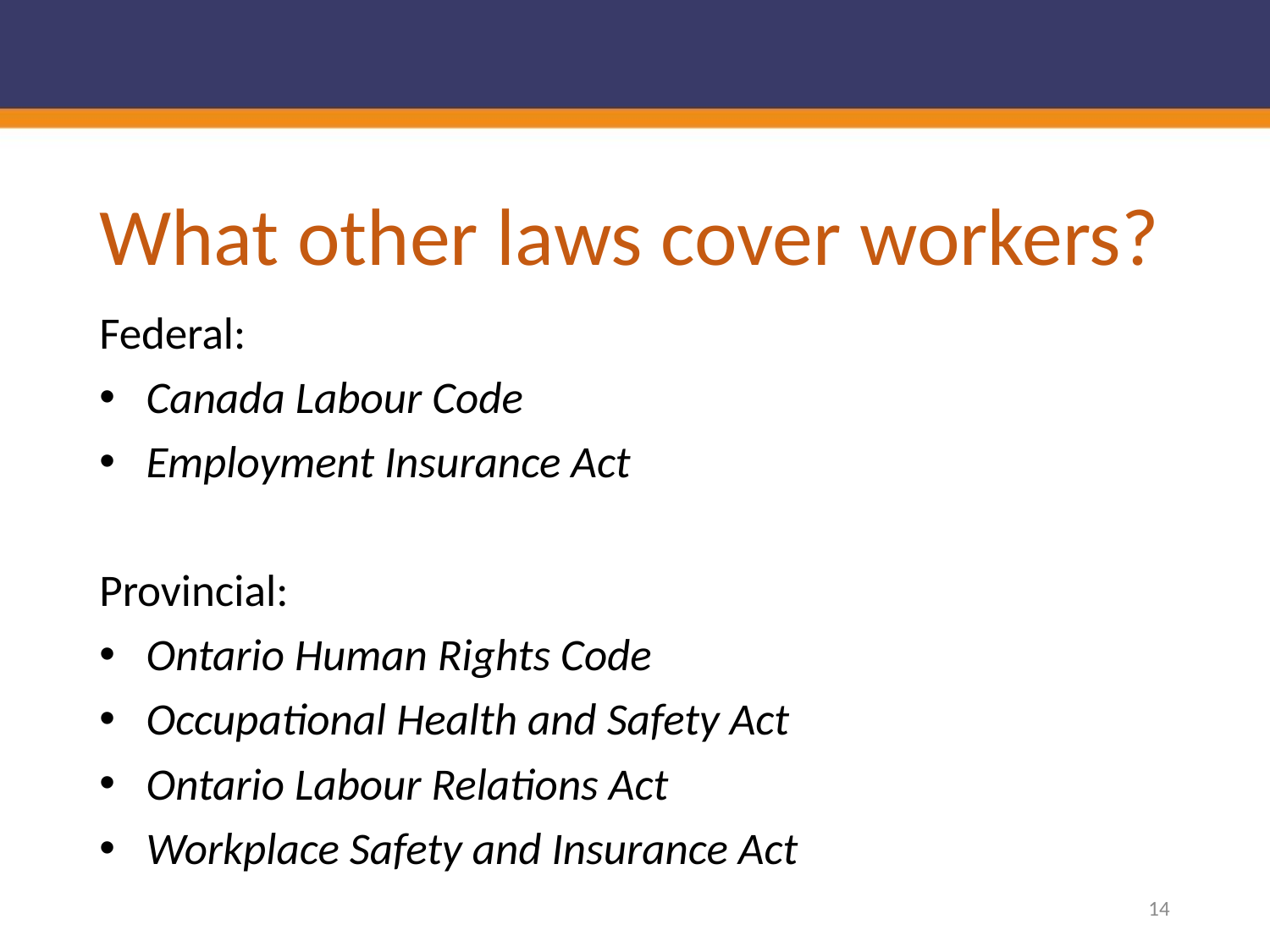

# What other laws cover workers?
Federal:
Canada Labour Code
Employment Insurance Act

Provincial:
Ontario Human Rights Code
Occupational Health and Safety Act
Ontario Labour Relations Act
Workplace Safety and Insurance Act

14